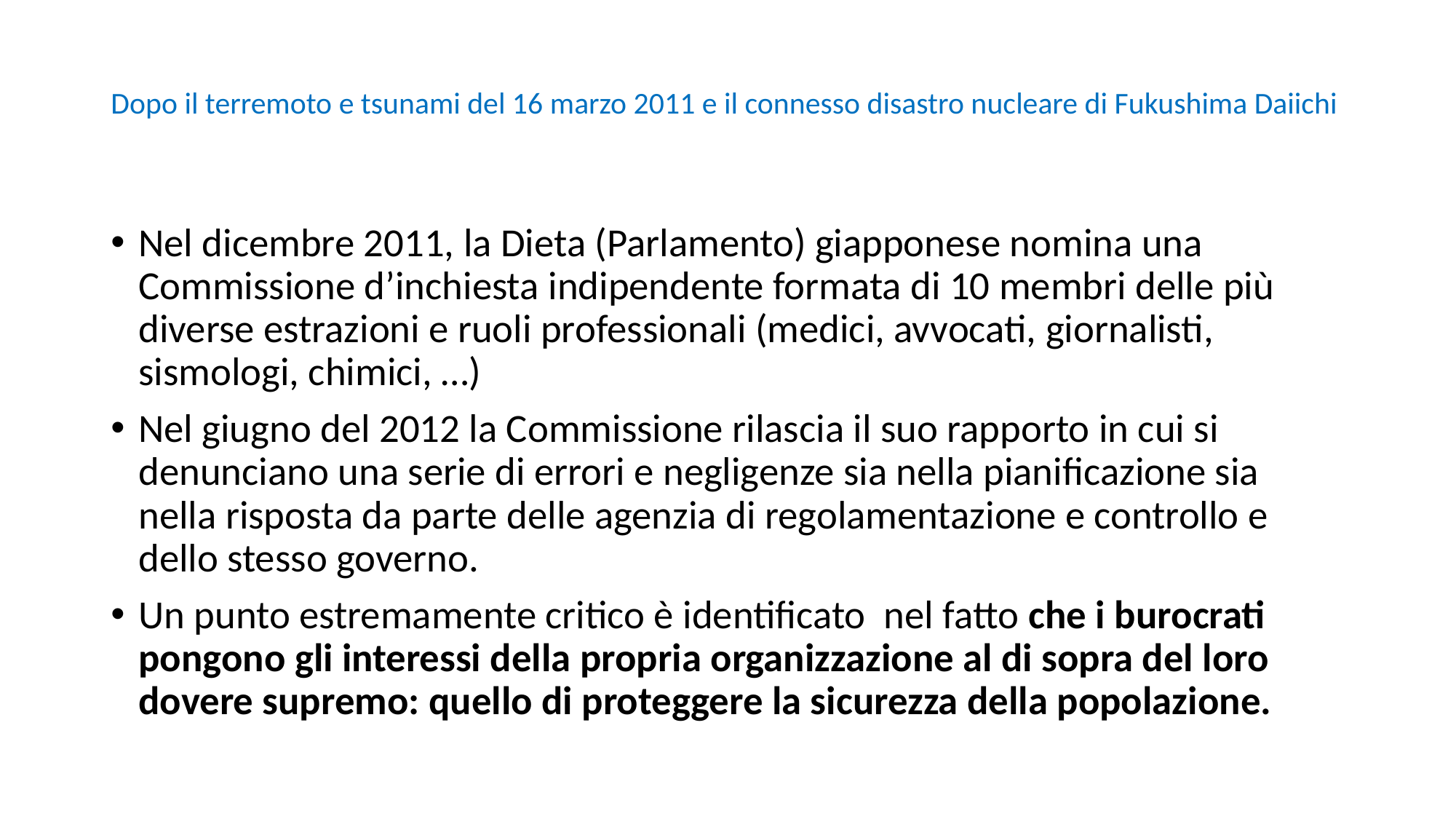

# Dopo il terremoto e tsunami del 16 marzo 2011 e il connesso disastro nucleare di Fukushima Daiichi
Nel dicembre 2011, la Dieta (Parlamento) giapponese nomina una Commissione d’inchiesta indipendente formata di 10 membri delle più diverse estrazioni e ruoli professionali (medici, avvocati, giornalisti, sismologi, chimici, …)
Nel giugno del 2012 la Commissione rilascia il suo rapporto in cui si denunciano una serie di errori e negligenze sia nella pianificazione sia nella risposta da parte delle agenzia di regolamentazione e controllo e dello stesso governo.
Un punto estremamente critico è identificato  nel fatto che i burocrati pongono gli interessi della propria organizzazione al di sopra del loro dovere supremo: quello di proteggere la sicurezza della popolazione.